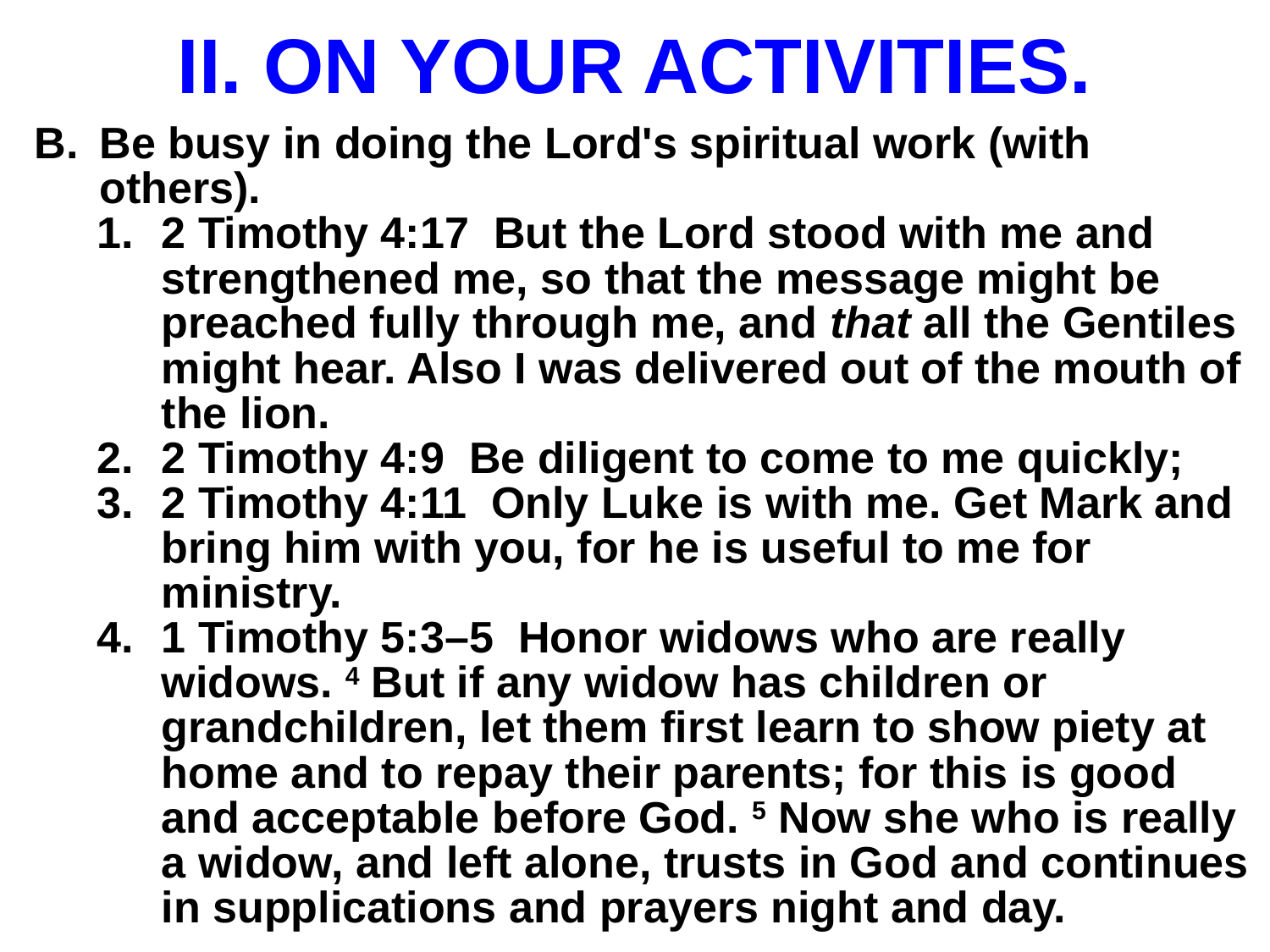

# II. ON YOUR ACTIVITIES.
Be busy in doing the Lord's spiritual work (with others).
2 Timothy 4:17  But the Lord stood with me and strengthened me, so that the message might be preached fully through me, and that all the Gentiles might hear. Also I was delivered out of the mouth of the lion.
2 Timothy 4:9  Be diligent to come to me quickly;
2 Timothy 4:11  Only Luke is with me. Get Mark and bring him with you, for he is useful to me for ministry.
1 Timothy 5:3–5  Honor widows who are really widows. 4 But if any widow has children or grandchildren, let them first learn to show piety at home and to repay their parents; for this is good and acceptable before God. 5 Now she who is really a widow, and left alone, trusts in God and continues in supplications and prayers night and day.